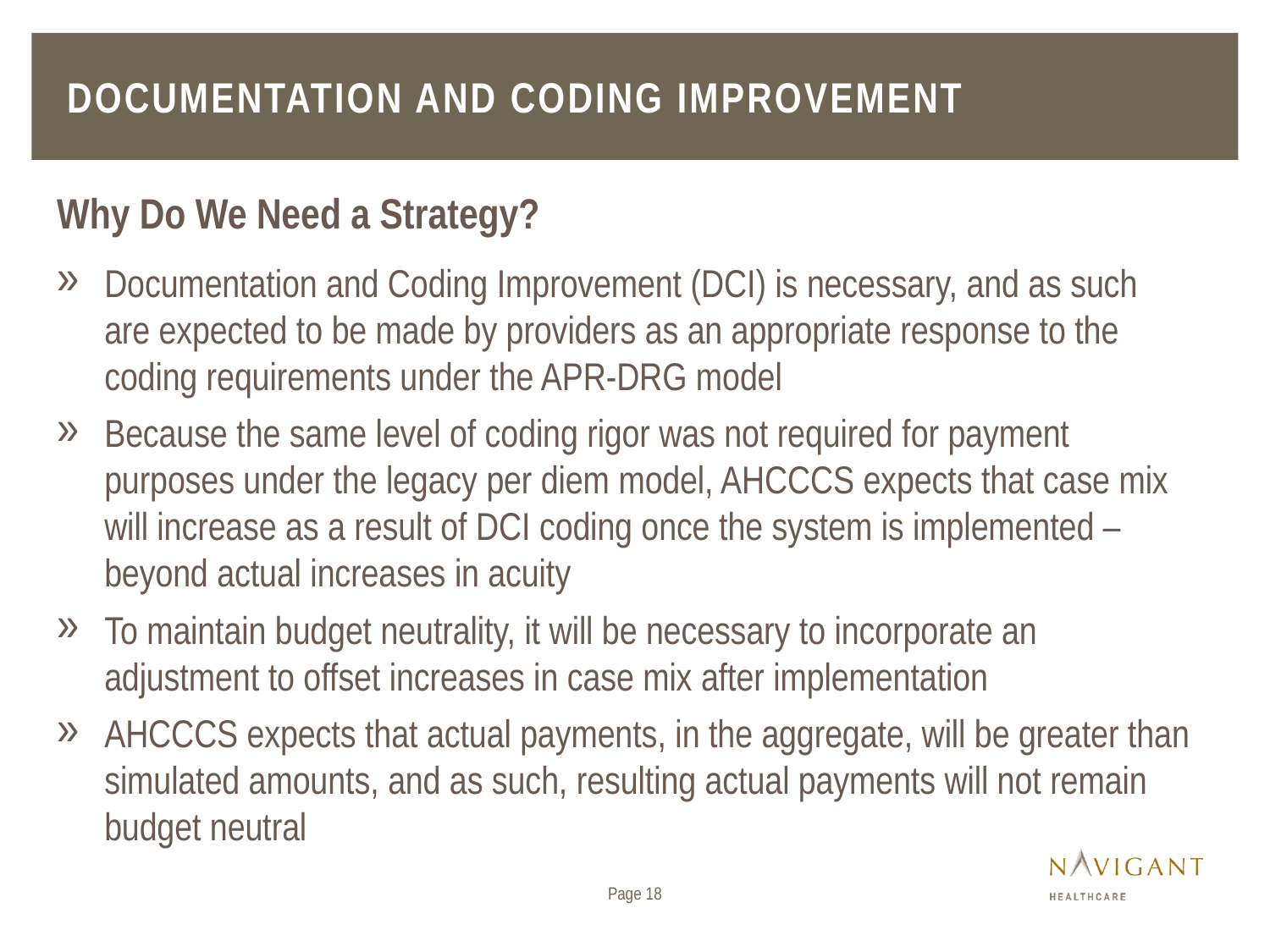

# Documentation and coding improvement
Why Do We Need a Strategy?
Documentation and Coding Improvement (DCI) is necessary, and as such are expected to be made by providers as an appropriate response to the coding requirements under the APR-DRG model
Because the same level of coding rigor was not required for payment purposes under the legacy per diem model, AHCCCS expects that case mix will increase as a result of DCI coding once the system is implemented – beyond actual increases in acuity
To maintain budget neutrality, it will be necessary to incorporate an adjustment to offset increases in case mix after implementation
AHCCCS expects that actual payments, in the aggregate, will be greater than simulated amounts, and as such, resulting actual payments will not remain budget neutral
Page 18